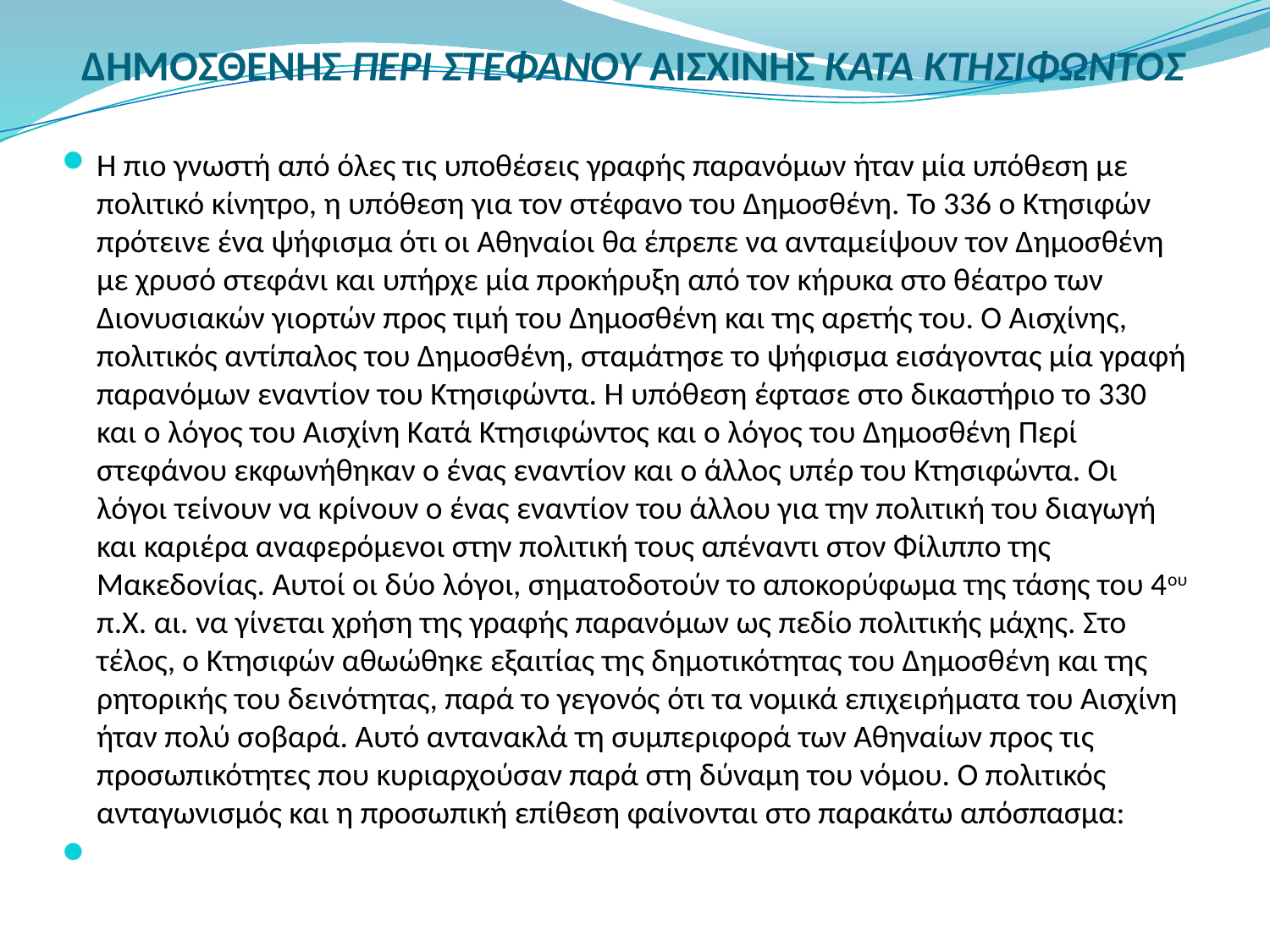

# ΔΗΜΟΣΘΕΝΗΣ ΠΕΡΙ ΣΤΕΦΑΝΟΥ ΑΙΣΧΙΝΗΣ ΚΑΤΑ ΚΤΗΣΙΦΩΝΤΟΣ
Η πιο γνωστή από όλες τις υποθέσεις γραφής παρανόμων ήταν μία υπόθεση με πολιτικό κίνητρο, η υπόθεση για τον στέφανο του Δημοσθένη. Το 336 ο Κτησιφών πρότεινε ένα ψήφισμα ότι οι Αθηναίοι θα έπρεπε να ανταμείψουν τον Δημοσθένη με χρυσό στεφάνι και υπήρχε μία προκήρυξη από τον κήρυκα στο θέατρο των Διονυσιακών γιορτών προς τιμή του Δημοσθένη και της αρετής του. Ο Αισχίνης, πολιτικός αντίπαλος του Δημοσθένη, σταμάτησε το ψήφισμα εισάγοντας μία γραφή παρανόμων εναντίον του Κτησιφώντα. Η υπόθεση έφτασε στο δικαστήριο το 330 και ο λόγος του Αισχίνη Κατά Κτησιφώντος και ο λόγος του Δημοσθένη Περί στεφάνου εκφωνήθηκαν ο ένας εναντίον και ο άλλος υπέρ του Κτησιφώντα. Οι λόγοι τείνουν να κρίνουν ο ένας εναντίον του άλλου για την πολιτική του διαγωγή και καριέρα αναφερόμενοι στην πολιτική τους απέναντι στον Φίλιππο της Μακεδονίας. Αυτοί οι δύο λόγοι, σηματοδοτούν το αποκορύφωμα της τάσης του 4ου π.Χ. αι. να γίνεται χρήση της γραφής παρανόμων ως πεδίο πολιτικής μάχης. Στο τέλος, ο Κτησιφών αθωώθηκε εξαιτίας της δημοτικότητας του Δημοσθένη και της ρητορικής του δεινότητας, παρά το γεγονός ότι τα νομικά επιχειρήματα του Αισχίνη ήταν πολύ σοβαρά. Αυτό αντανακλά τη συμπεριφορά των Αθηναίων προς τις προσωπικότητες που κυριαρχούσαν παρά στη δύναμη του νόμου. Ο πολιτικός ανταγωνισμός και η προσωπική επίθεση φαίνονται στο παρακάτω απόσπασμα: